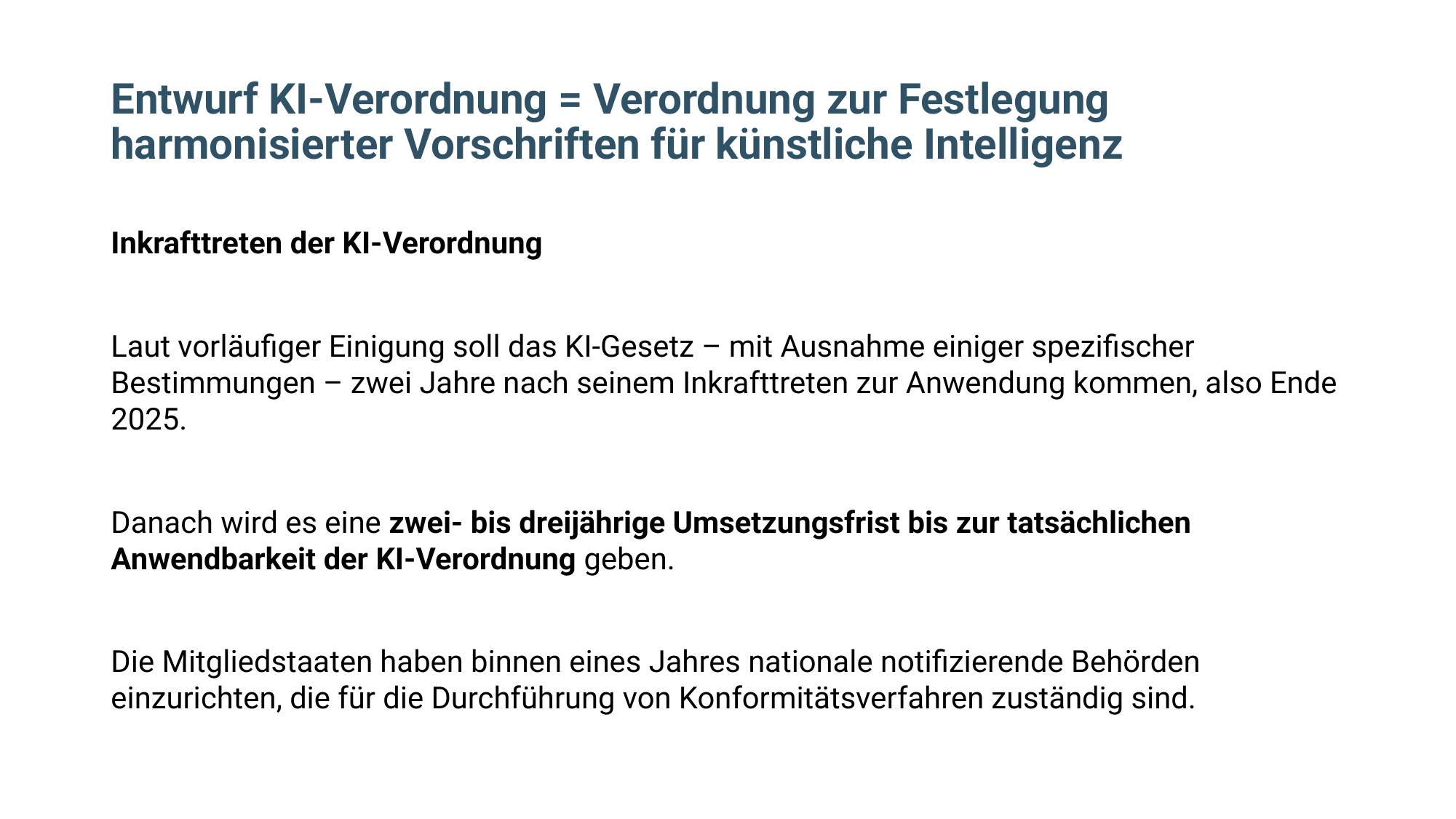

# Entwurf KI-Verordnung = Verordnung zur Festlegung harmonisierter Vorschriften für künstliche Intelligenz
Inkrafttreten der KI-Verordnung

Laut vorläufiger Einigung soll das KI-Gesetz – mit Ausnahme einiger spezifischer Bestimmungen – zwei Jahre nach seinem Inkrafttreten zur Anwendung kommen, also Ende 2025.

Danach wird es eine zwei- bis dreijährige Umsetzungsfrist bis zur tatsächlichen Anwendbarkeit der KI-Verordnung geben.

Die Mitgliedstaaten haben binnen eines Jahres nationale notifizierende Behörden einzurichten, die für die Durchführung von Konformitätsverfahren zuständig sind.